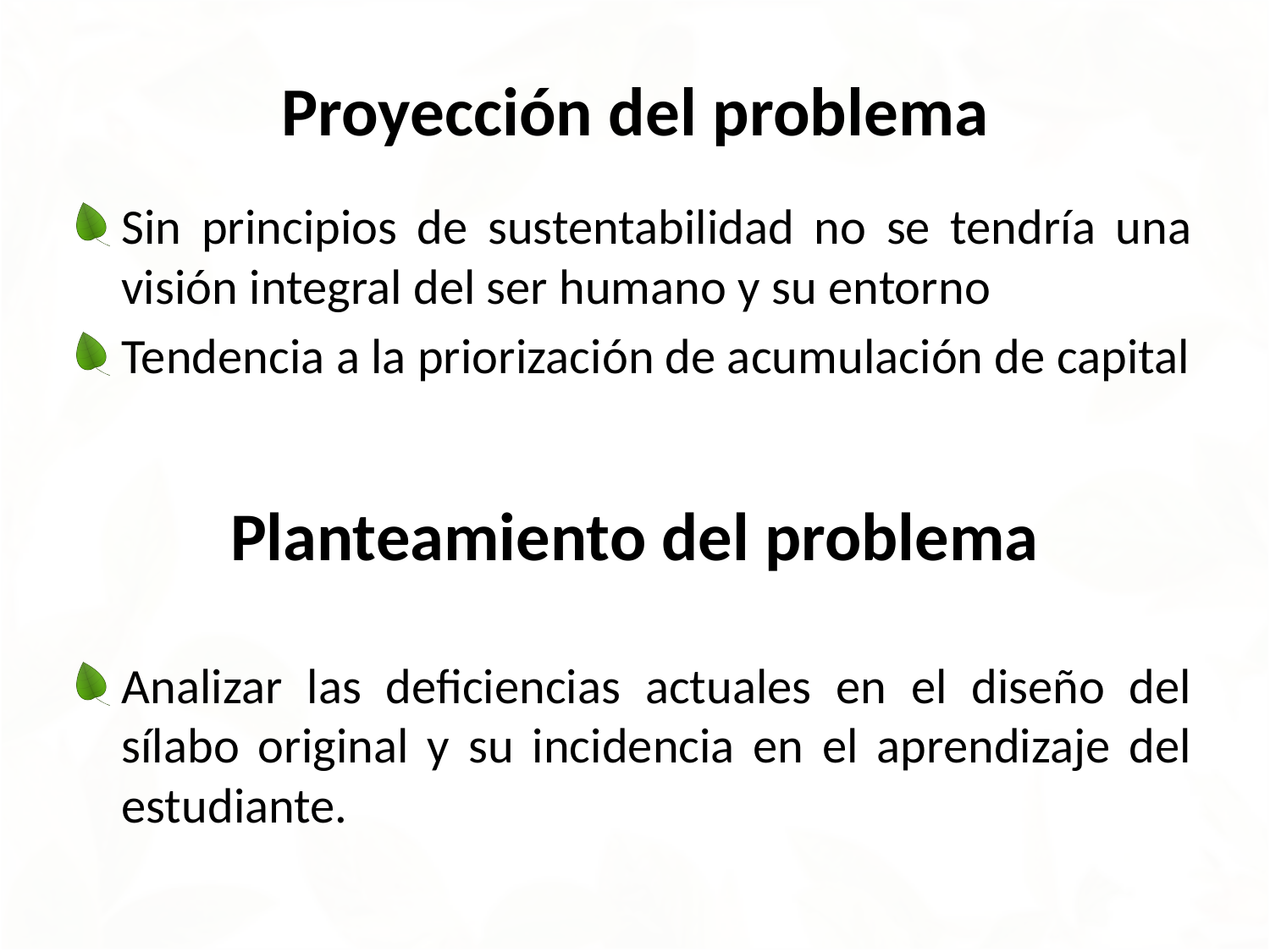

# Proyección del problema
Sin principios de sustentabilidad no se tendría una visión integral del ser humano y su entorno
Tendencia a la priorización de acumulación de capital

Planteamiento del problema

Analizar las deficiencias actuales en el diseño del sílabo original y su incidencia en el aprendizaje del estudiante.